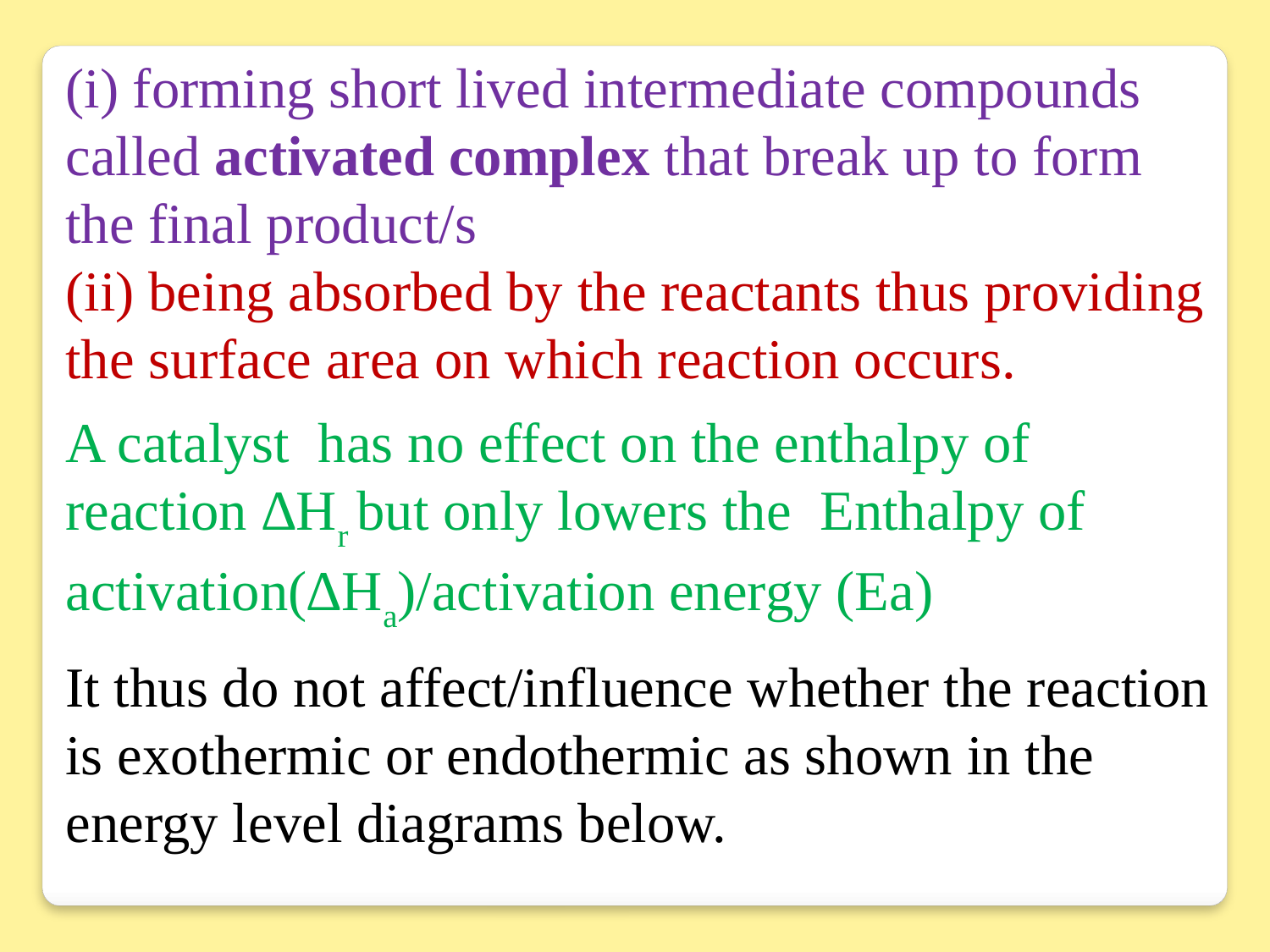

(i) forming short lived intermediate compounds called activated complex that break up to form the final product/s
(ii) being absorbed by the reactants thus providing the surface area on which reaction occurs.

A catalyst  has no effect on the enthalpy of reaction ∆Hr but only lowers the  Enthalpy of activation(∆Ha)/activation energy (Ea)

It thus do not affect/influence whether the reaction is exothermic or endothermic as shown in the energy level diagrams below.